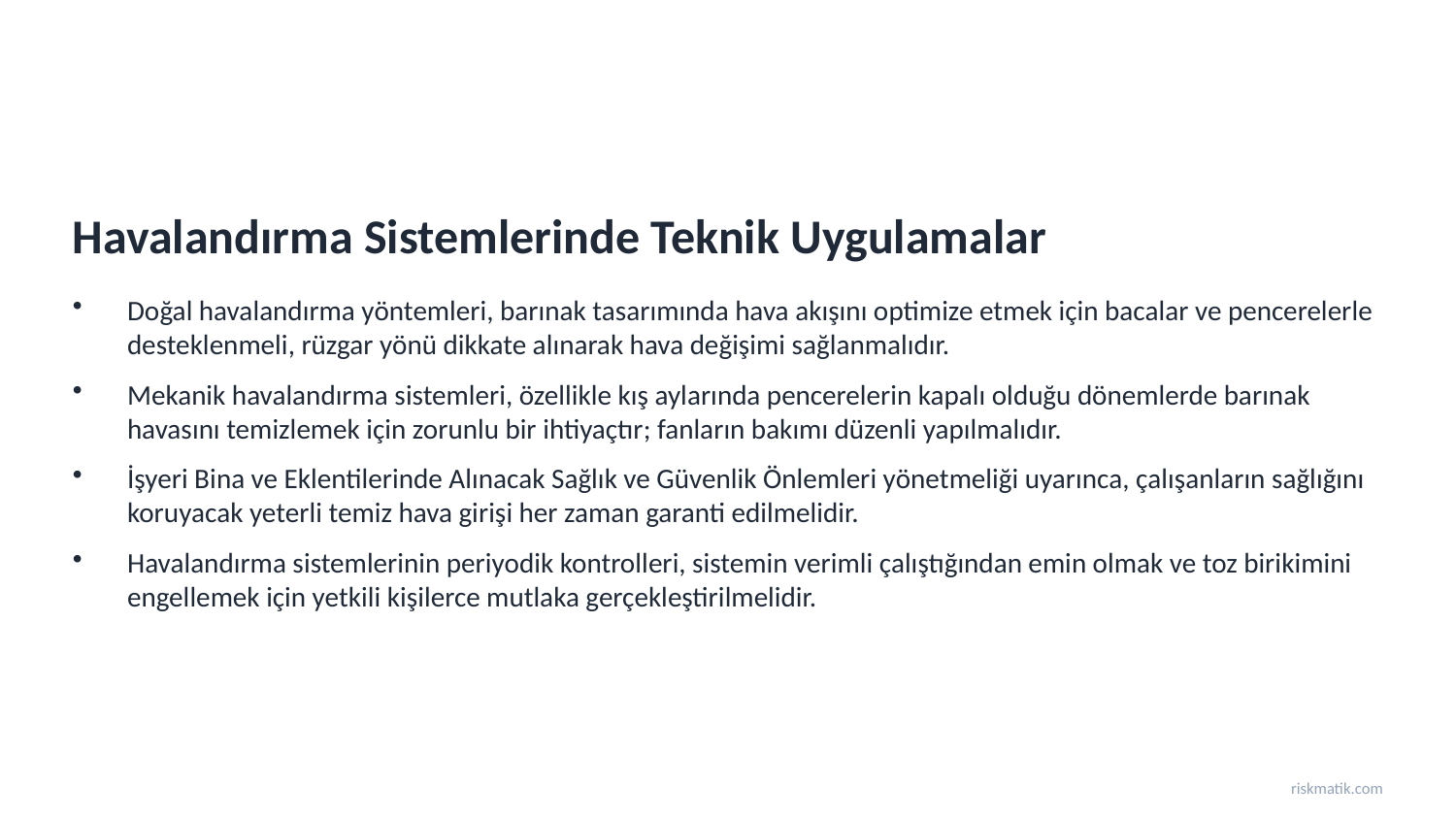

Havalandırma Sistemlerinde Teknik Uygulamalar
Doğal havalandırma yöntemleri, barınak tasarımında hava akışını optimize etmek için bacalar ve pencerelerle desteklenmeli, rüzgar yönü dikkate alınarak hava değişimi sağlanmalıdır.
Mekanik havalandırma sistemleri, özellikle kış aylarında pencerelerin kapalı olduğu dönemlerde barınak havasını temizlemek için zorunlu bir ihtiyaçtır; fanların bakımı düzenli yapılmalıdır.
İşyeri Bina ve Eklentilerinde Alınacak Sağlık ve Güvenlik Önlemleri yönetmeliği uyarınca, çalışanların sağlığını koruyacak yeterli temiz hava girişi her zaman garanti edilmelidir.
Havalandırma sistemlerinin periyodik kontrolleri, sistemin verimli çalıştığından emin olmak ve toz birikimini engellemek için yetkili kişilerce mutlaka gerçekleştirilmelidir.
riskmatik.com